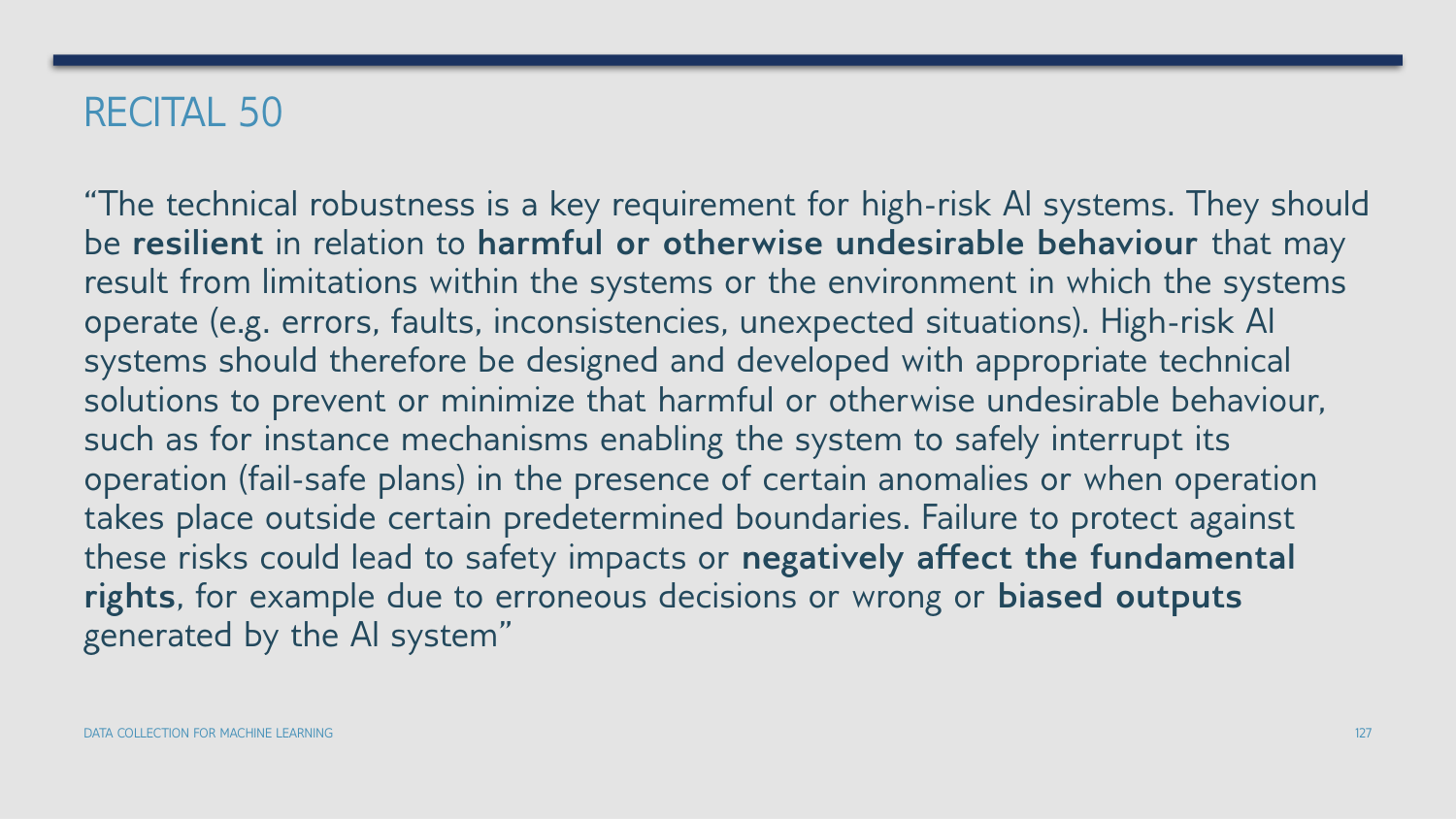

# RECITAL 50
“The technical robustness is a key requirement for high-risk AI systems. They should be resilient in relation to harmful or otherwise undesirable behaviour that may result from limitations within the systems or the environment in which the systems operate (e.g. errors, faults, inconsistencies, unexpected situations). High-risk AI systems should therefore be designed and developed with appropriate technical solutions to prevent or minimize that harmful or otherwise undesirable behaviour, such as for instance mechanisms enabling the system to safely interrupt its operation (fail-safe plans) in the presence of certain anomalies or when operation takes place outside certain predetermined boundaries. Failure to protect against these risks could lead to safety impacts or negatively affect the fundamental rights, for example due to erroneous decisions or wrong or biased outputs generated by the AI system”
Data Collection for Machine Learning
127